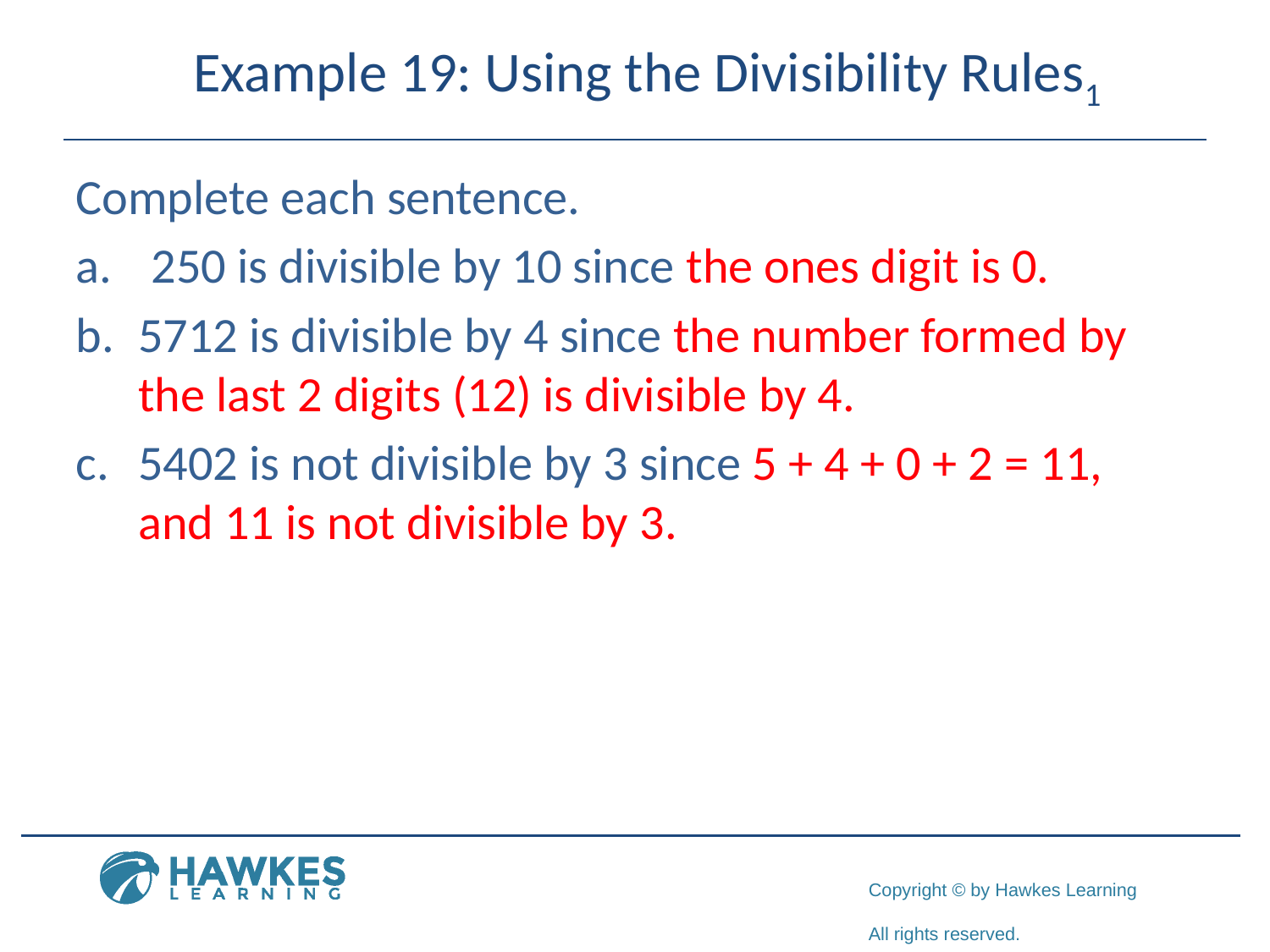

# Example 19: Using the Divisibility Rules1
Complete each sentence.
a.	250 is divisible by 10 since the ones digit is 0.
b.	5712 is divisible by 4 since the number formed by
the last 2 digits (12) is divisible by 4.
c.	5402 is not divisible by 3 since 5 + 4 + 0 + 2 = 11,
and 11 is not divisible by 3.